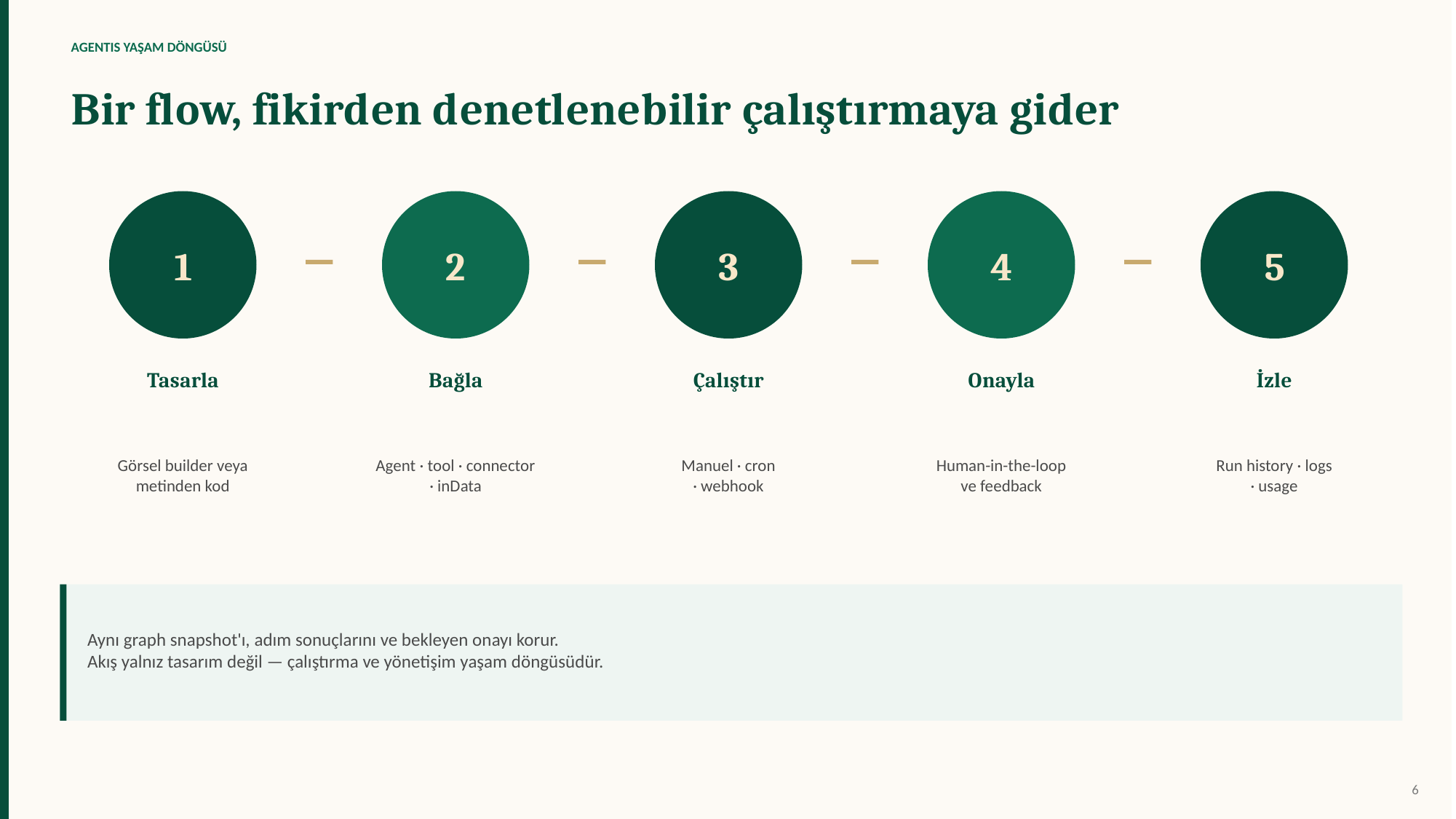

AGENTIS YAŞAM DÖNGÜSÜ
Bir flow, fikirden denetlenebilir çalıştırmaya gider

1

2

3

4

5

Tasarla
Bağla
Çalıştır
Onayla
İzle
Görsel builder veya
metinden kod
Agent · tool · connector
· inData
Manuel · cron
· webhook
Human-in-the-loop
ve feedback
Run history · logs
· usage

Aynı graph snapshot'ı, adım sonuçlarını ve bekleyen onayı korur.
Akış yalnız tasarım değil — çalıştırma ve yönetişim yaşam döngüsüdür.
6